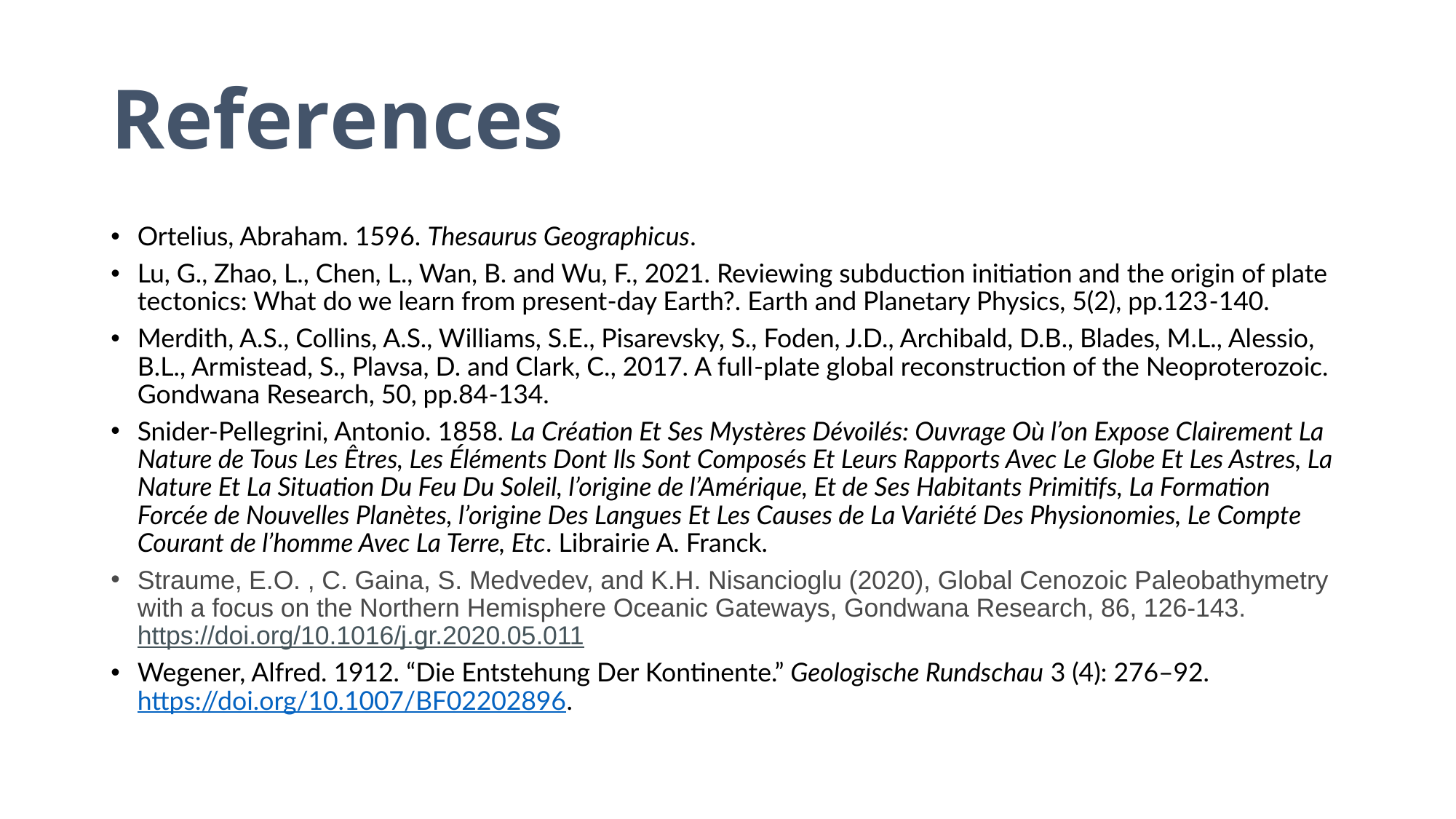

# References
Ortelius, Abraham. 1596. Thesaurus Geographicus.
Lu, G., Zhao, L., Chen, L., Wan, B. and Wu, F., 2021. Reviewing subduction initiation and the origin of plate tectonics: What do we learn from present‐day Earth?. Earth and Planetary Physics, 5(2), pp.123-140.
Merdith, A.S., Collins, A.S., Williams, S.E., Pisarevsky, S., Foden, J.D., Archibald, D.B., Blades, M.L., Alessio, B.L., Armistead, S., Plavsa, D. and Clark, C., 2017. A full-plate global reconstruction of the Neoproterozoic. Gondwana Research, 50, pp.84-134.
Snider-Pellegrini, Antonio. 1858. La Création Et Ses Mystères Dévoilés: Ouvrage Où l’on Expose Clairement La Nature de Tous Les Êtres, Les Éléments Dont Ils Sont Composés Et Leurs Rapports Avec Le Globe Et Les Astres, La Nature Et La Situation Du Feu Du Soleil, l’origine de l’Amérique, Et de Ses Habitants Primitifs, La Formation Forcée de Nouvelles Planètes, l’origine Des Langues Et Les Causes de La Variété Des Physionomies, Le Compte Courant de l’homme Avec La Terre, Etc. Librairie A. Franck.
Straume, E.O. , C. Gaina, S. Medvedev, and K.H. Nisancioglu (2020), Global Cenozoic Paleobathymetry with a focus on the Northern Hemisphere Oceanic Gateways, Gondwana Research, 86, 126-143. https://doi.org/10.1016/j.gr.2020.05.011
Wegener, Alfred. 1912. “Die Entstehung Der Kontinente.” Geologische Rundschau 3 (4): 276–92. https://doi.org/10.1007/BF02202896.